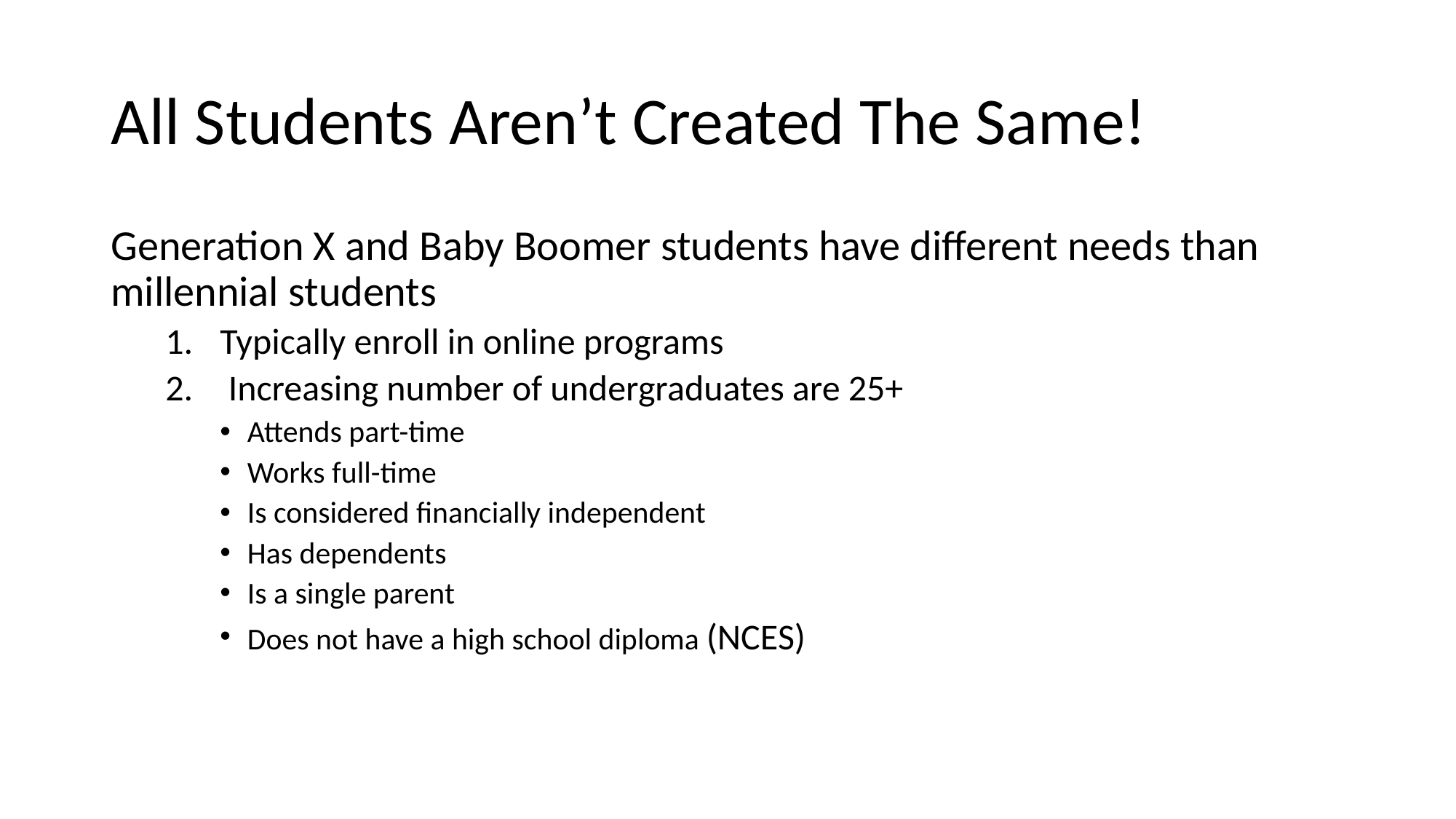

# All Students Aren’t Created The Same!
Generation X and Baby Boomer students have different needs than millennial students
Typically enroll in online programs
 Increasing number of undergraduates are 25+
Attends part-time
Works full-time
Is considered financially independent
Has dependents
Is a single parent
Does not have a high school diploma (NCES)